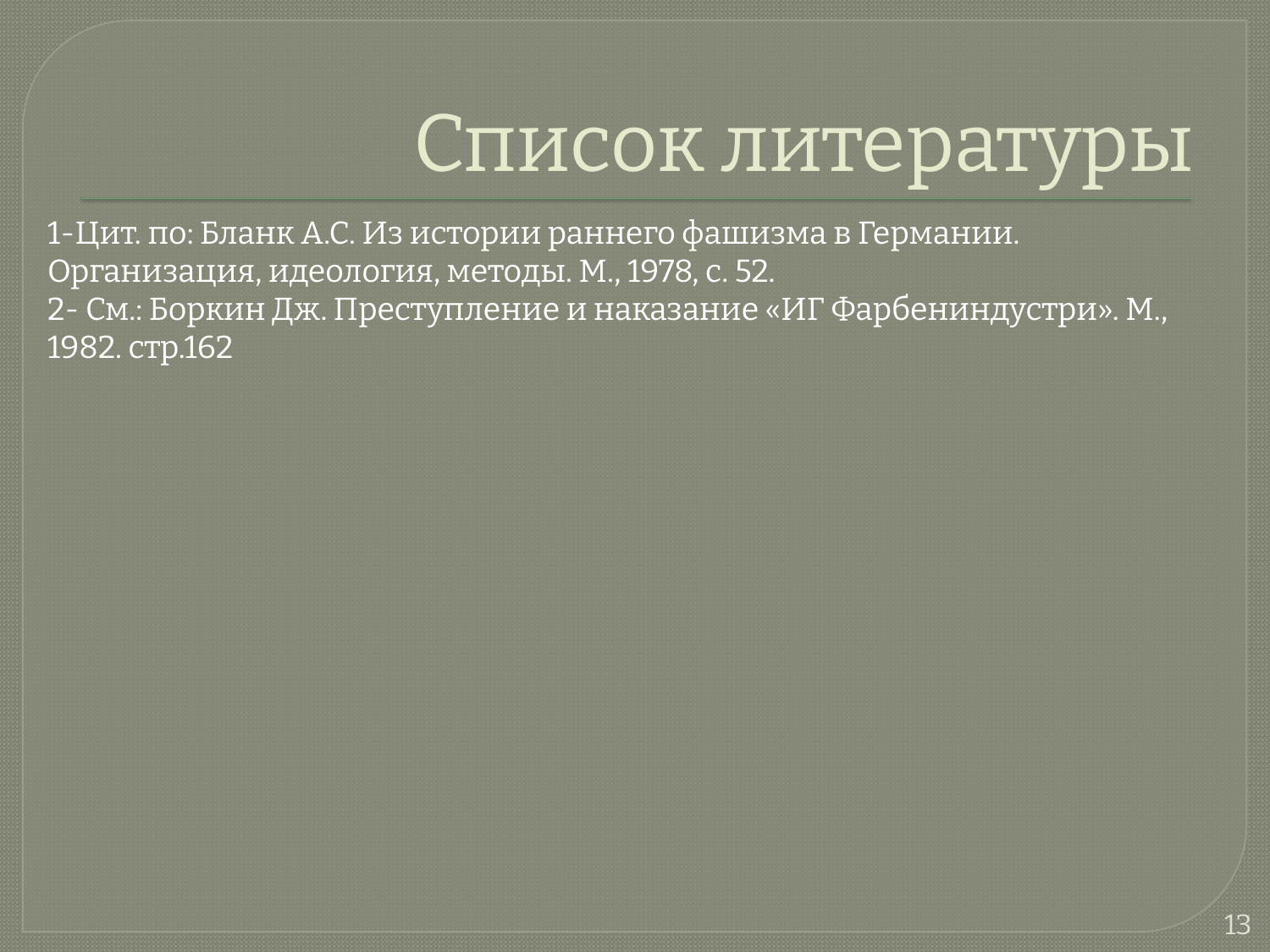

# Список литературы
1-Цит. по: Бланк А.С. Из истории раннего фашизма в Германии. Организация, идеология, методы. М., 1978, с. 52.
2- См.: Боркин Дж. Преступление и наказание «ИГ Фарбениндустри». М., 1982. стр.162
13